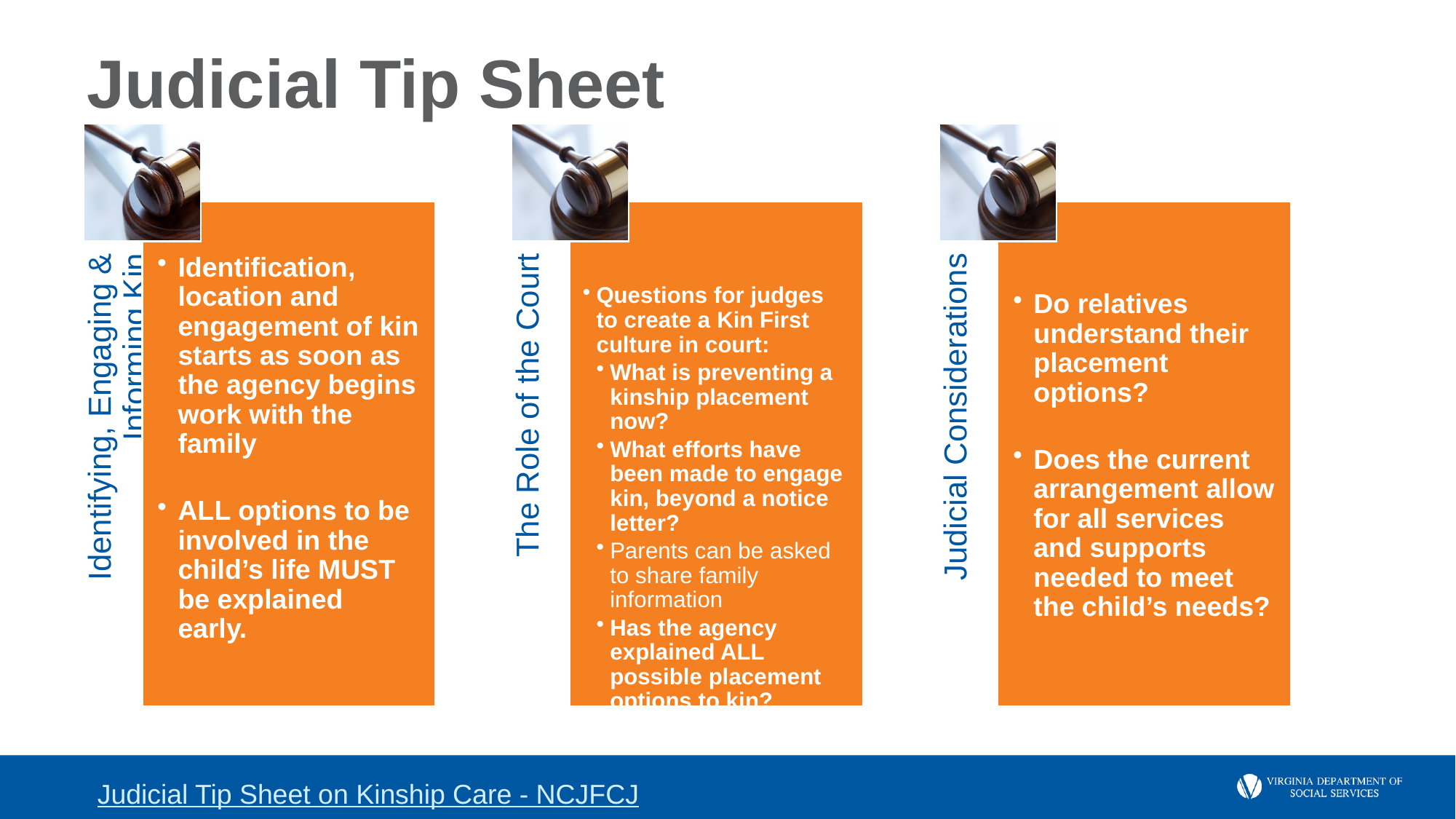

# Judicial Tip Sheet
Identifying, Engaging & Informing Kin
Identification, location and engagement of kin starts as soon as the agency begins work with the family

ALL options to be involved in the child’s life MUST be explained early.
The Role of the Court

Questions for judges to create a Kin First culture in court:
What is preventing a kinship placement now?
What efforts have been made to engage kin, beyond a notice letter?
Parents can be asked to share family information
Has the agency explained ALL possible placement options to kin?

Judicial Considerations

Do relatives understand their placement options?

Does the current arrangement allow for all services and supports needed to meet the child’s needs?

Judicial Tip Sheet on Kinship Care - NCJFCJ